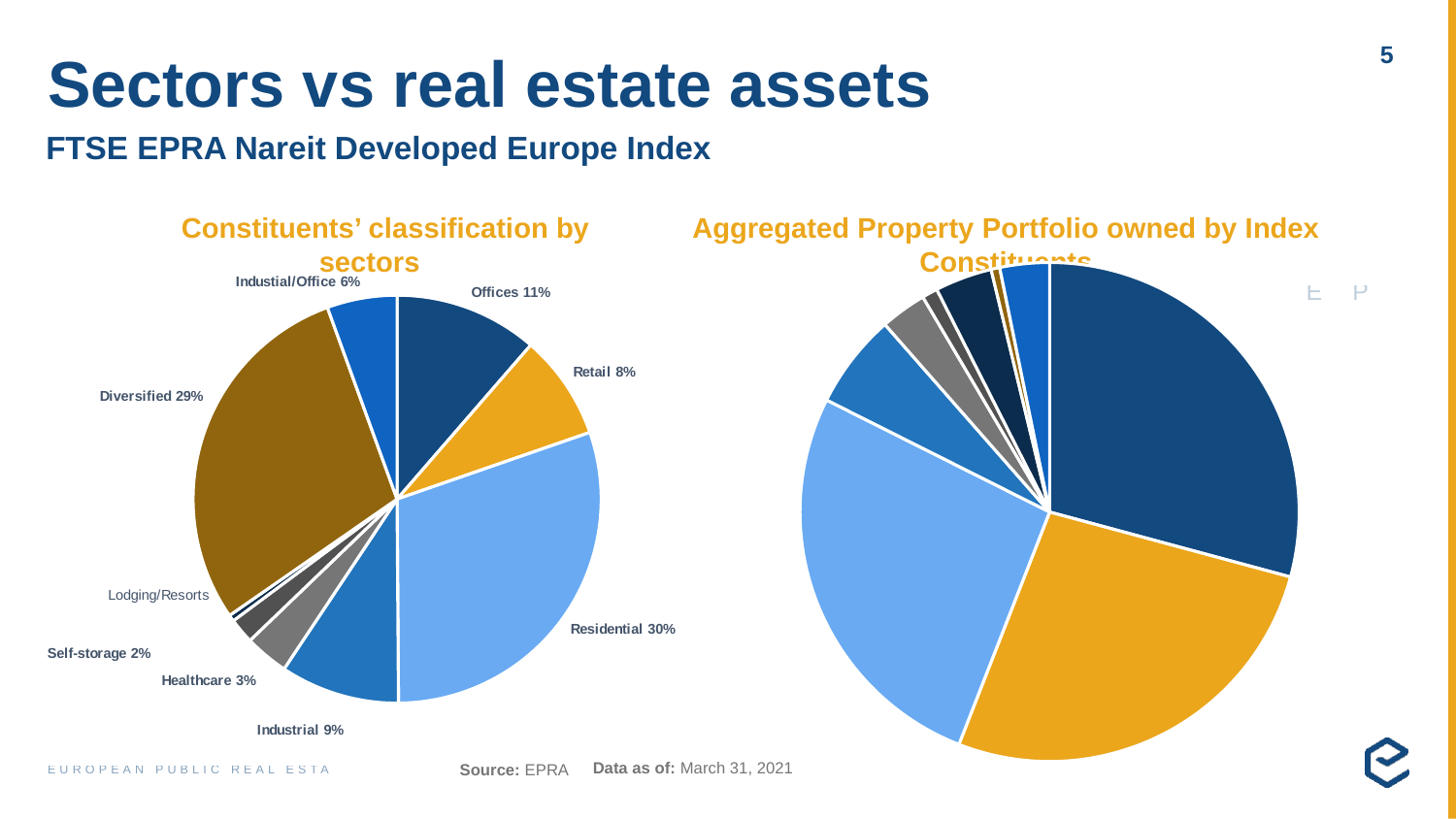

# Sectors vs real estate assets
FTSE EPRA Nareit Developed Europe Index
Constituents’ classification by sectors
Aggregated Property Portfolio owned by Index Constituents

### Chart

| Category |  |
|---|---|
| Offices | 0.1137 |
| Retail | 0.0832 |
| Residential | 0.302 |
| Industrial | 0.0946 |
| Healthcare | 0.0347 |
| Self-storage | 0.0201 |
| Lodging/Resorts | 0.0051 |
| Diversified | 0.2911 |
| Industial/Office | 0.0555 |

[unsupported chart]

  Data as of: March 31, 2021
Source: EPRA